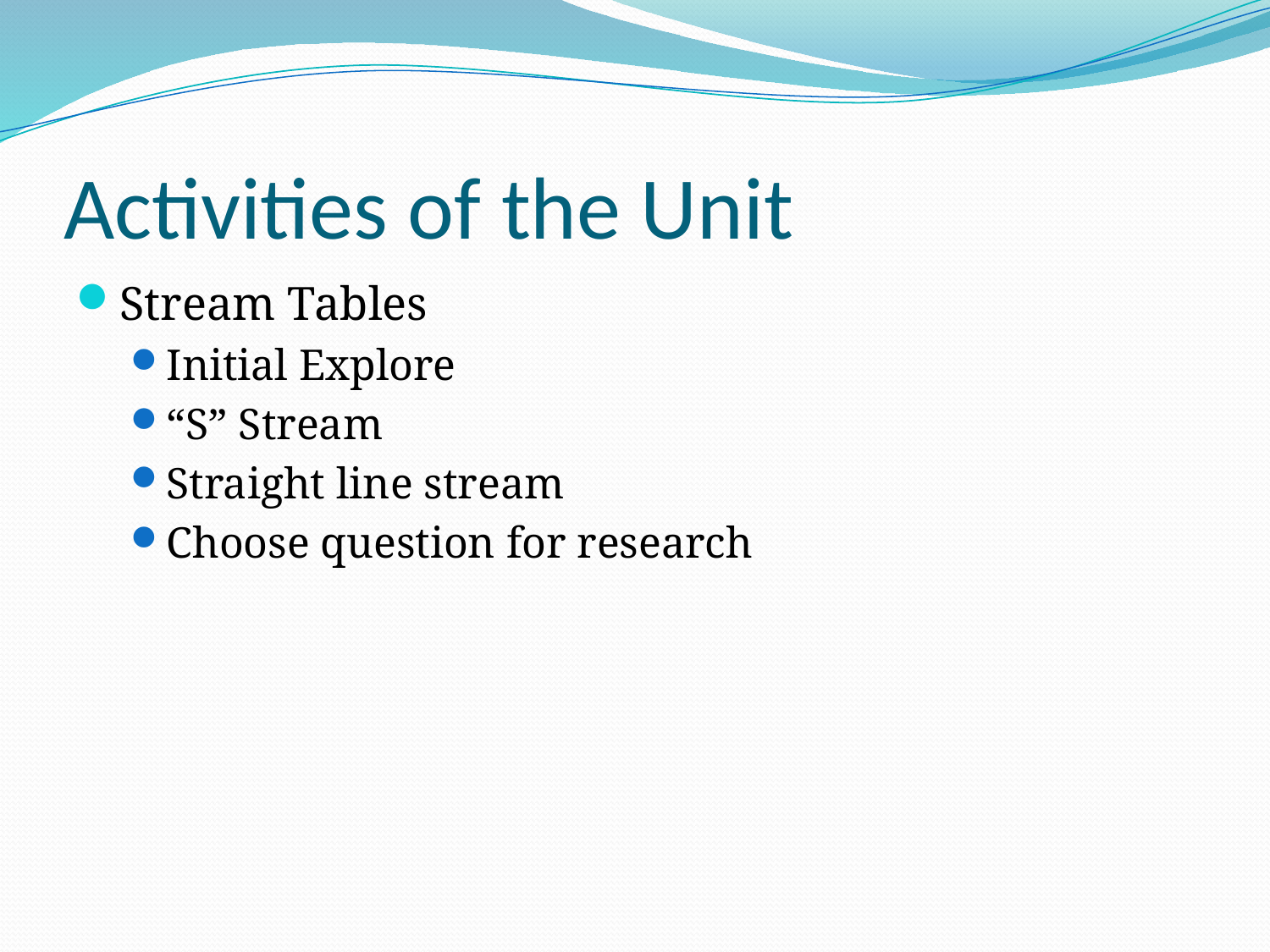

# Activities of the Unit
Stream Tables
Initial Explore
“S” Stream
Straight line stream
Choose question for research